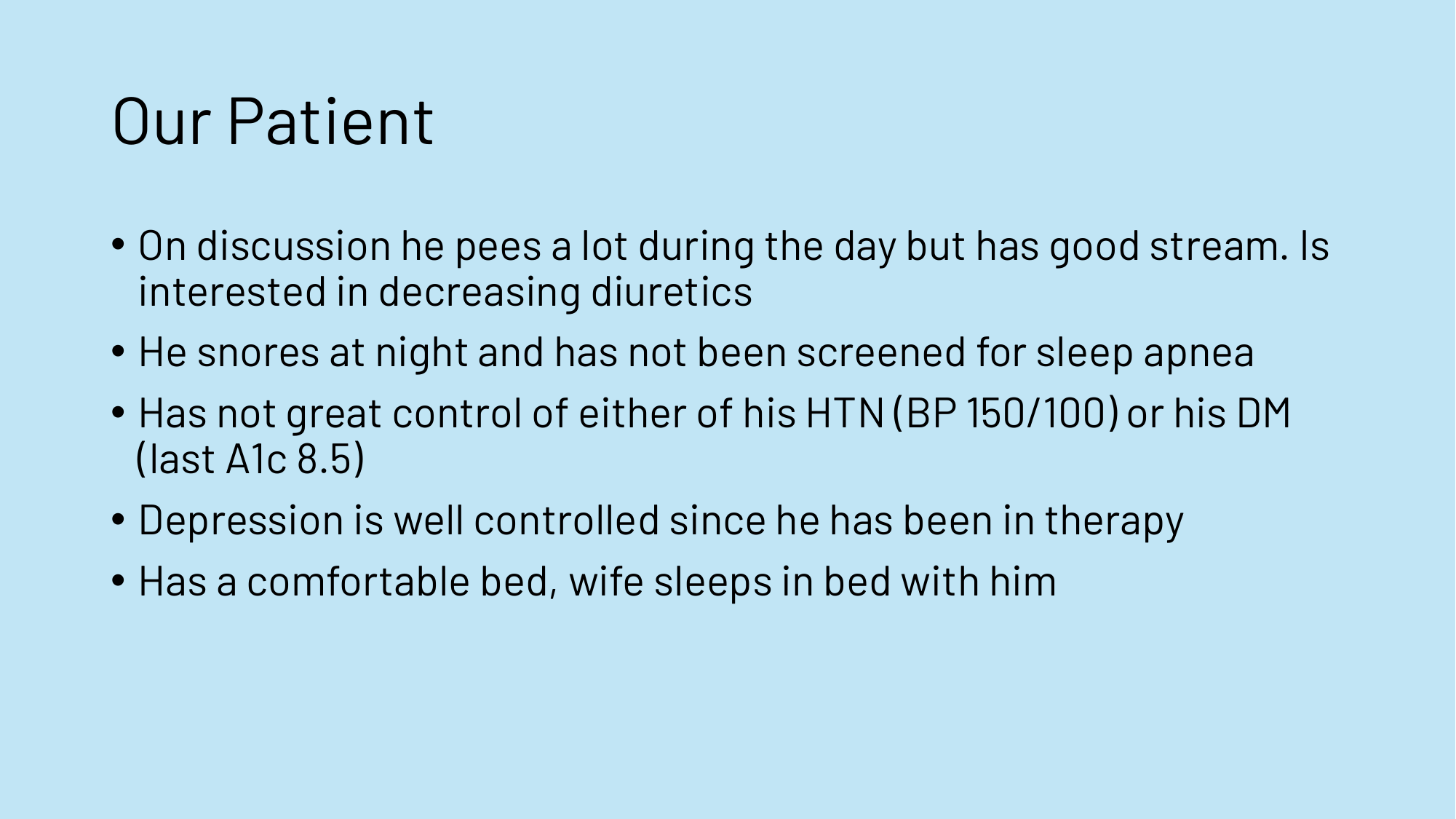

# Our Patient
On discussion he pees a lot during the day but has good stream. Is interested in decreasing diuretics
He snores at night and has not been screened for sleep apnea
Has not great control of either of his HTN (BP 150/100) or his DM (last A1c 8.5)
Depression is well controlled since he has been in therapy
Has a comfortable bed, wife sleeps in bed with him